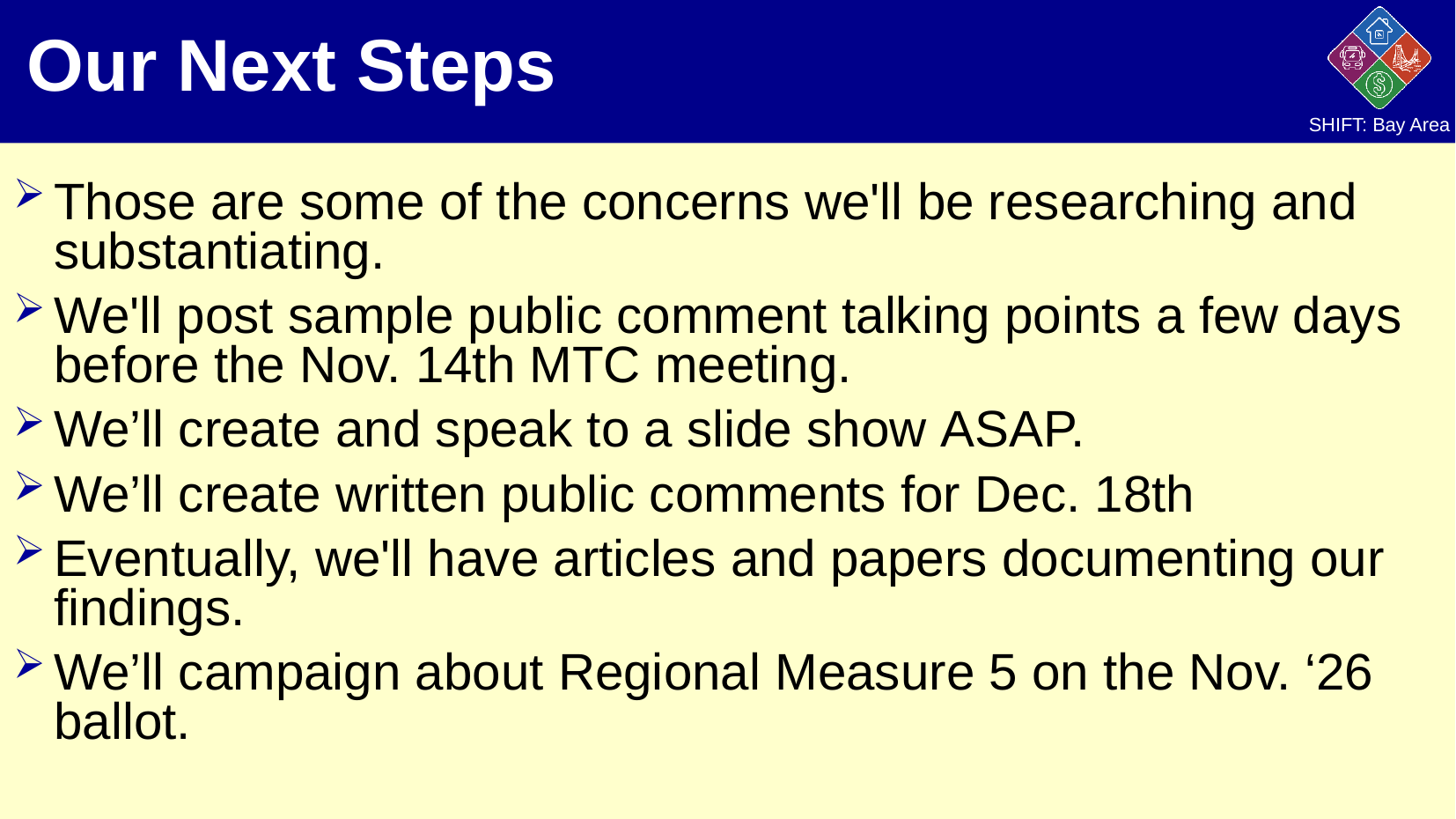

# Our Next Steps
Those are some of the concerns we'll be researching and substantiating.
We'll post sample public comment talking points a few days before the Nov. 14th MTC meeting.
We’ll create and speak to a slide show ASAP.
We’ll create written public comments for Dec. 18th
Eventually, we'll have articles and papers documenting our findings.
We’ll campaign about Regional Measure 5 on the Nov. ‘26 ballot.